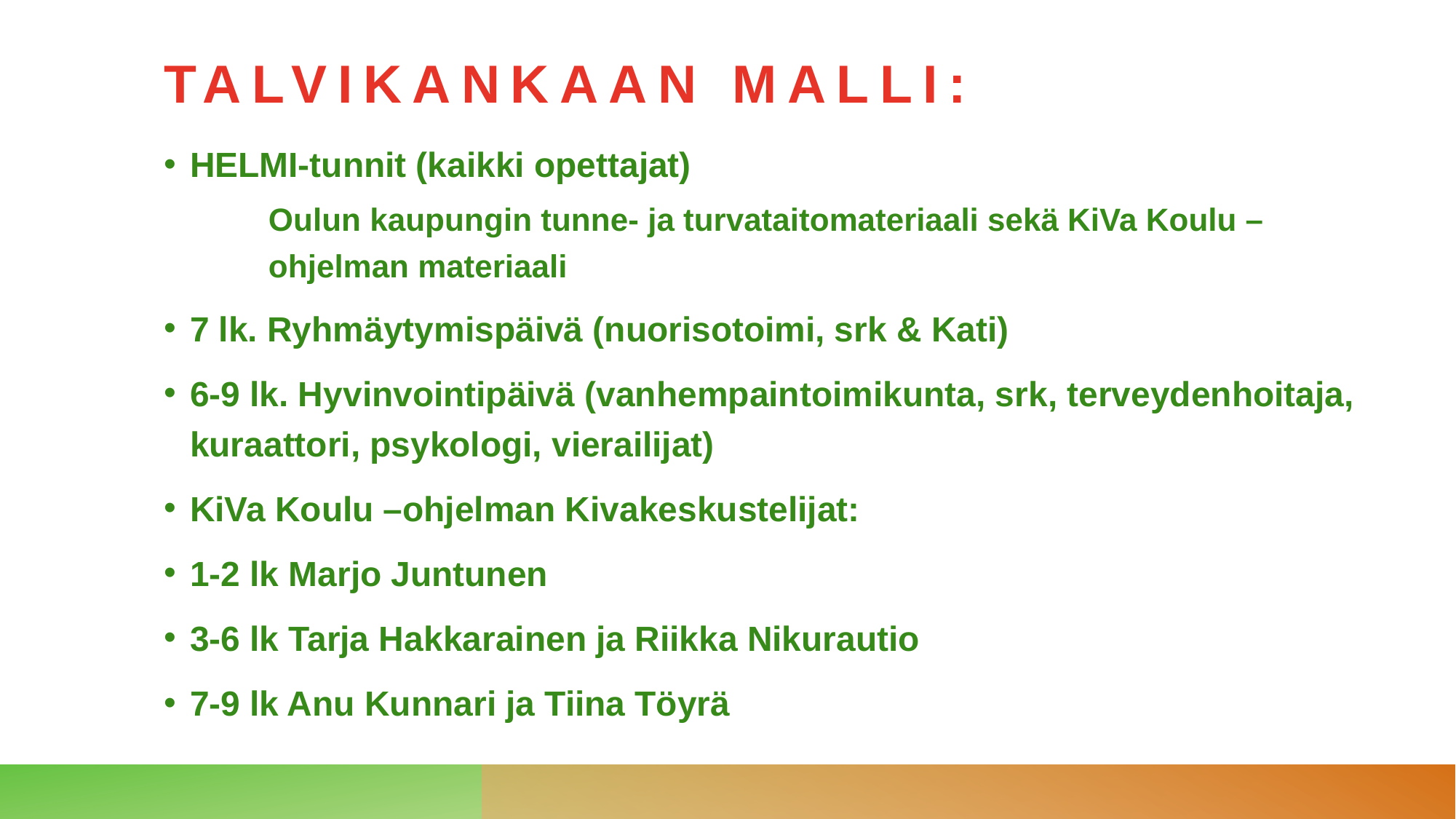

# Talvikankaan malli:
HELMI-tunnit (kaikki opettajat)
Oulun kaupungin tunne- ja turvataitomateriaali sekä KiVa Koulu –ohjelman materiaali
7 lk. Ryhmäytymispäivä (nuorisotoimi, srk & Kati)
6-9 lk. Hyvinvointipäivä (vanhempaintoimikunta, srk, terveydenhoitaja, kuraattori, psykologi, vierailijat)
KiVa Koulu –ohjelman Kivakeskustelijat:
1-2 lk Marjo Juntunen
3-6 lk Tarja Hakkarainen ja Riikka Nikurautio
7-9 lk Anu Kunnari ja Tiina Töyrä